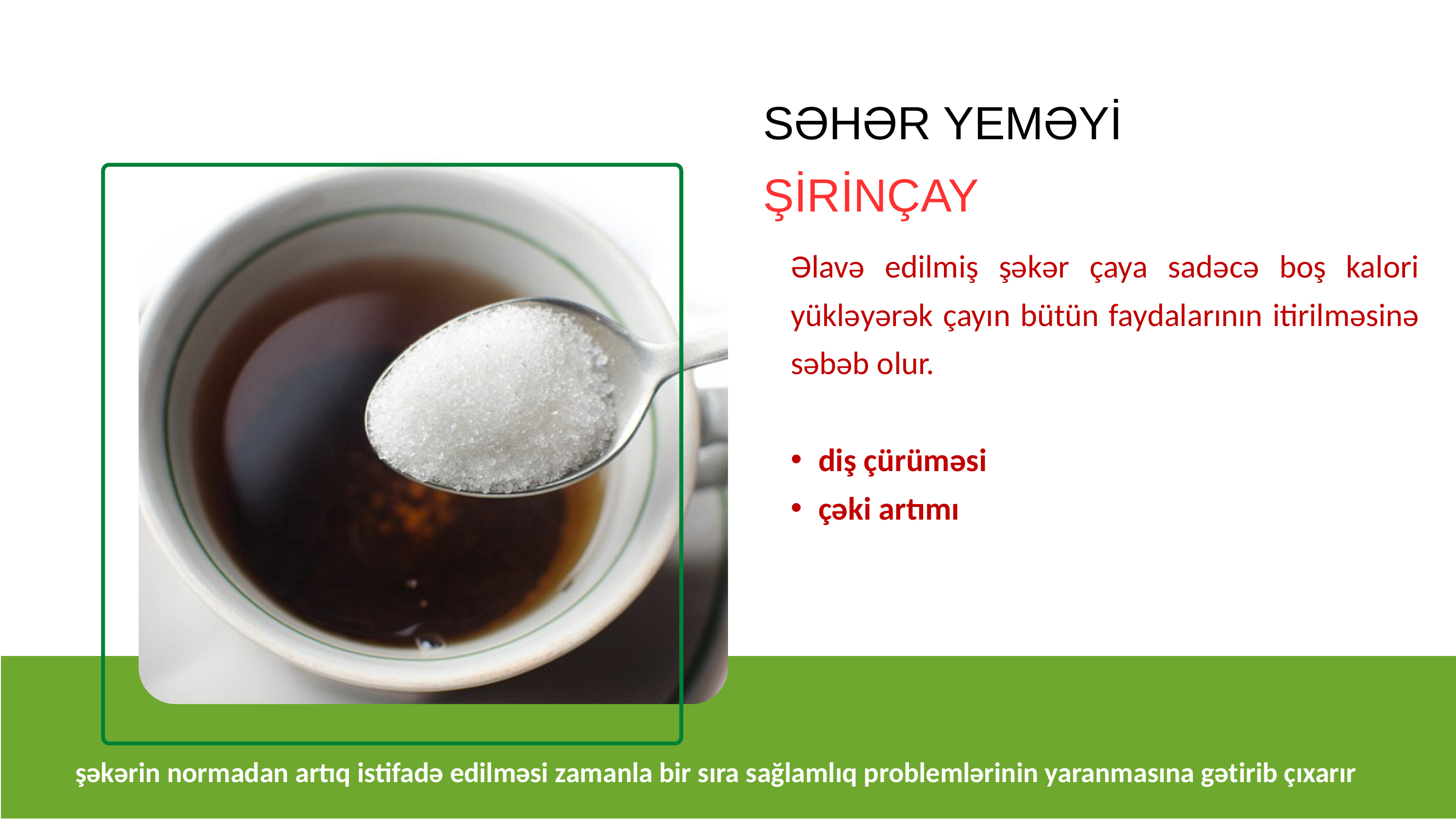

SƏHƏR YEMƏYİ

ŞİRİNÇAY

Əlavə edilmiş şəkər çaya sadəcə boş kalori yükləyərək çayın bütün faydalarının itirilməsinə səbəb olur.

diş çürüməsi
çəki artımı

şəkərin normadan artıq istifadə edilməsi zamanla bir sıra sağlamlıq problemlərinin yaranmasına gətirib çıxarır